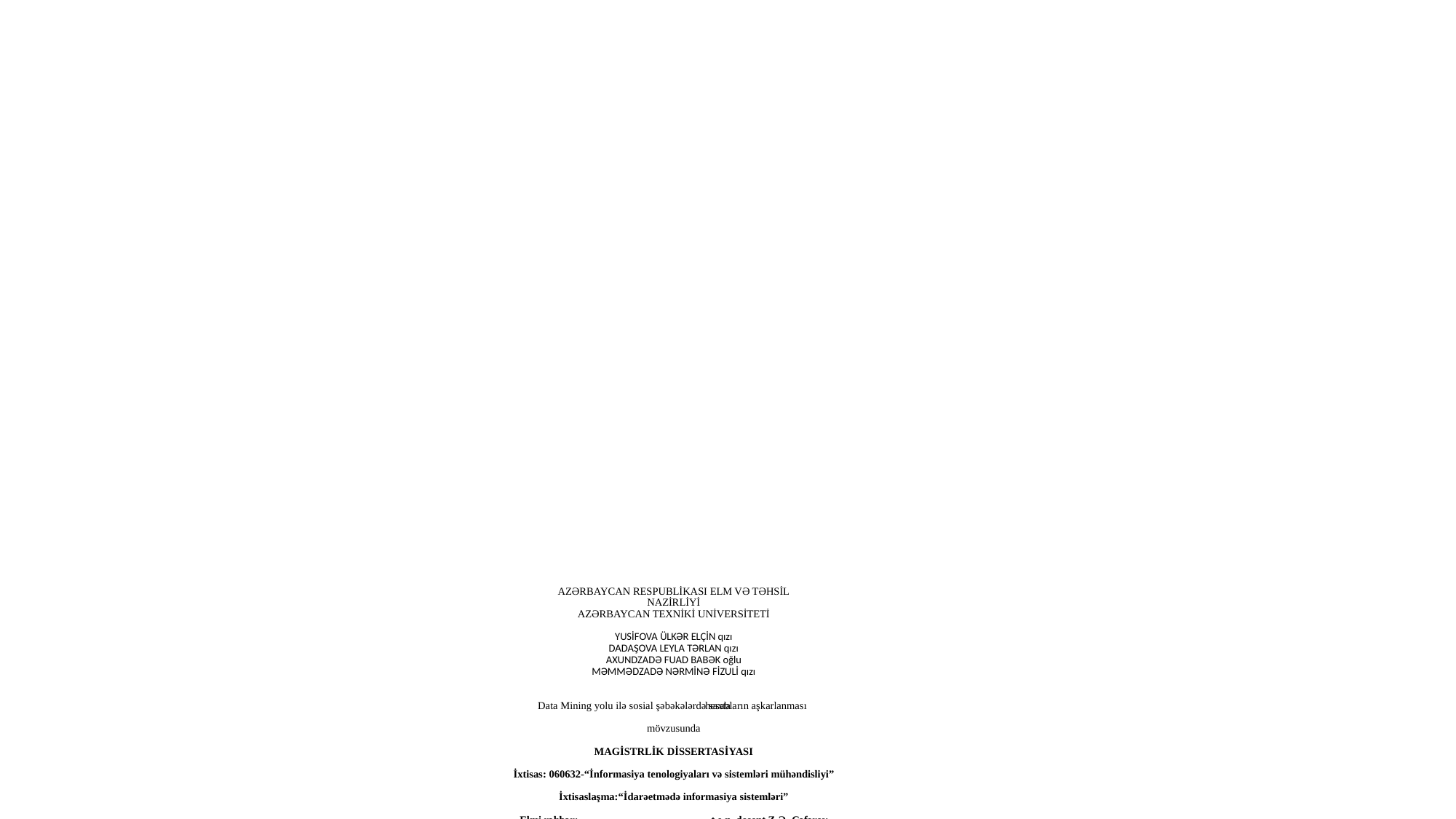

# AZƏRBAYCAN RESPUBLİKASI ELM VƏ TƏHSİL NAZİRLİYİ AZƏRBAYCAN TEXNİKİ UNİVERSİTETİ YUSİFOVA ÜLKƏR ELÇİN qızı DADAŞOVA LEYLA TƏRLAN qızı AXUNDZADƏ FUAD BABƏK oğlu MƏMMƏDZADƏ NƏRMİNƏ FİZULİ qızı   Data Mining yolu ilə sosial şəbəkələrdə saxta             hesabların aşkarlanması  mövzusunda MAGİSTRLİK DİSSERTASİYASI İxtisas: 060632-“İnformasiya tenologiyaları və sistemləri mühəndisliyi” İxtisaslaşma:“İdarəetmədə informasiya sistemləri”  Elmi rəhbər:                                                 t.e.n, dosent.Z.Ə. Cəfərov